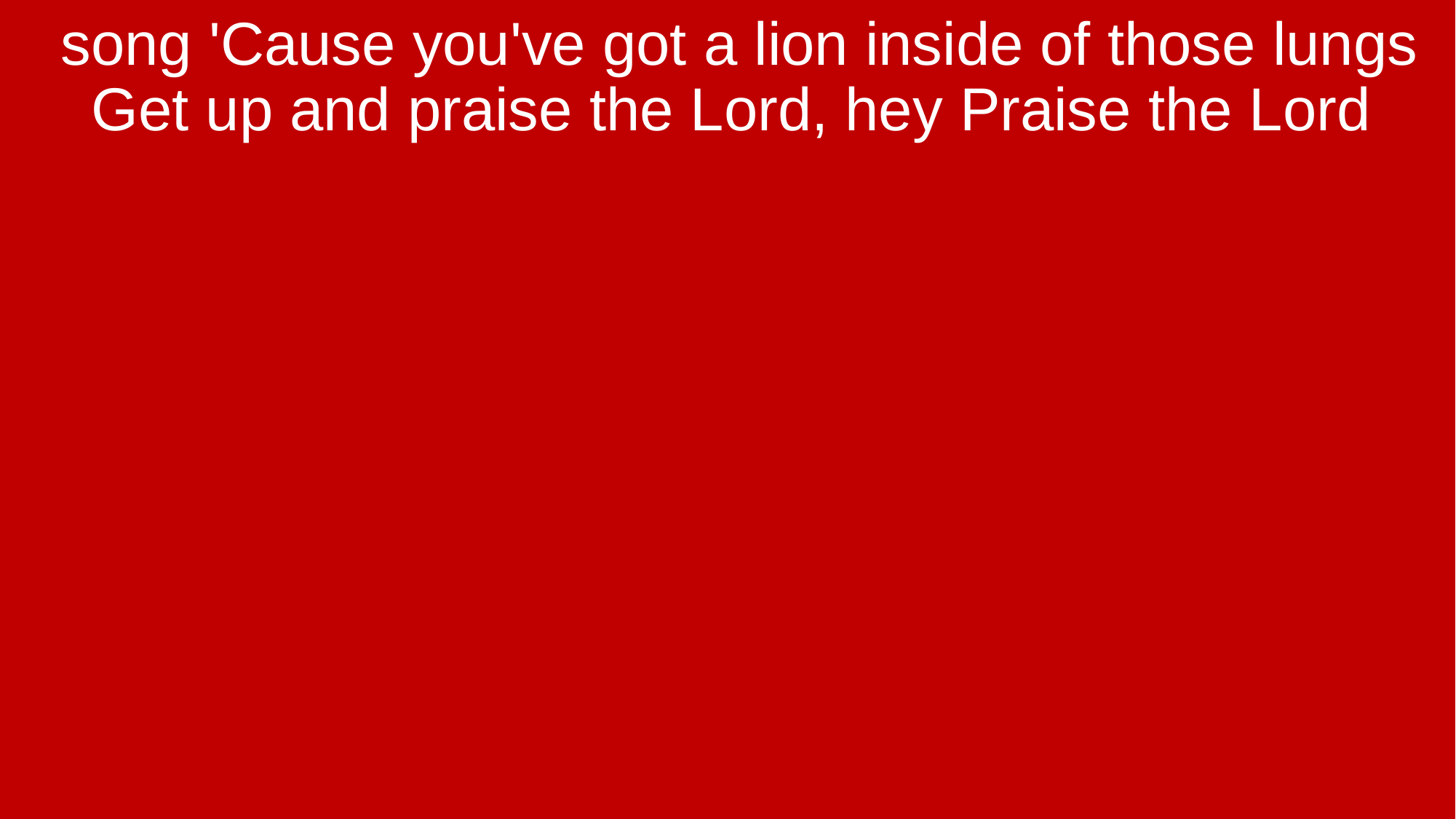

song 'Cause you've got a lion inside of those lungs Get up and praise the Lord, hey Praise the Lord